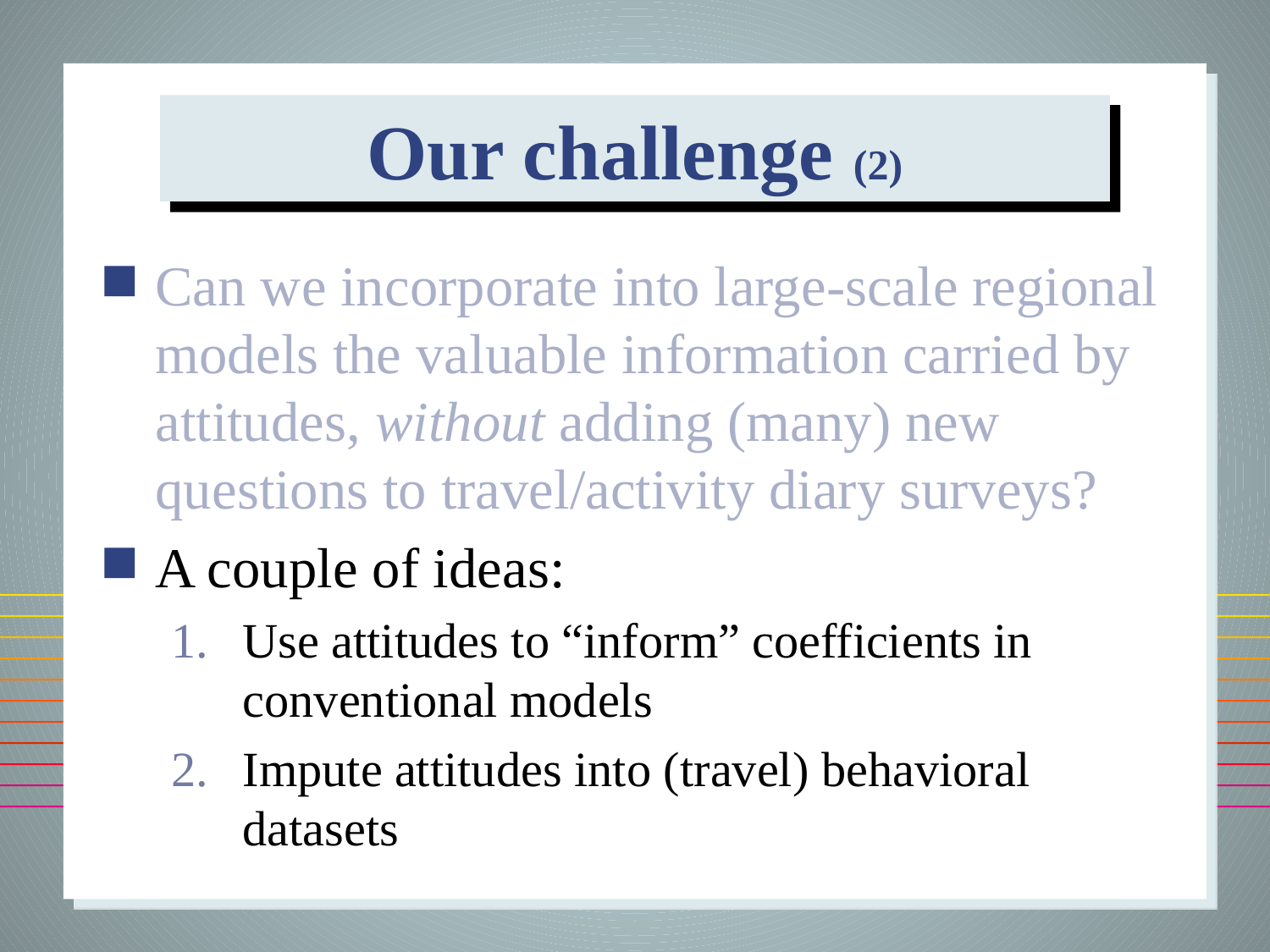

# Our challenge (2)
Can we incorporate into large-scale regional models the valuable information carried by attitudes, without adding (many) new questions to travel/activity diary surveys?
A couple of ideas:
Use attitudes to “inform” coefficients in conventional models
Impute attitudes into (travel) behavioral datasets